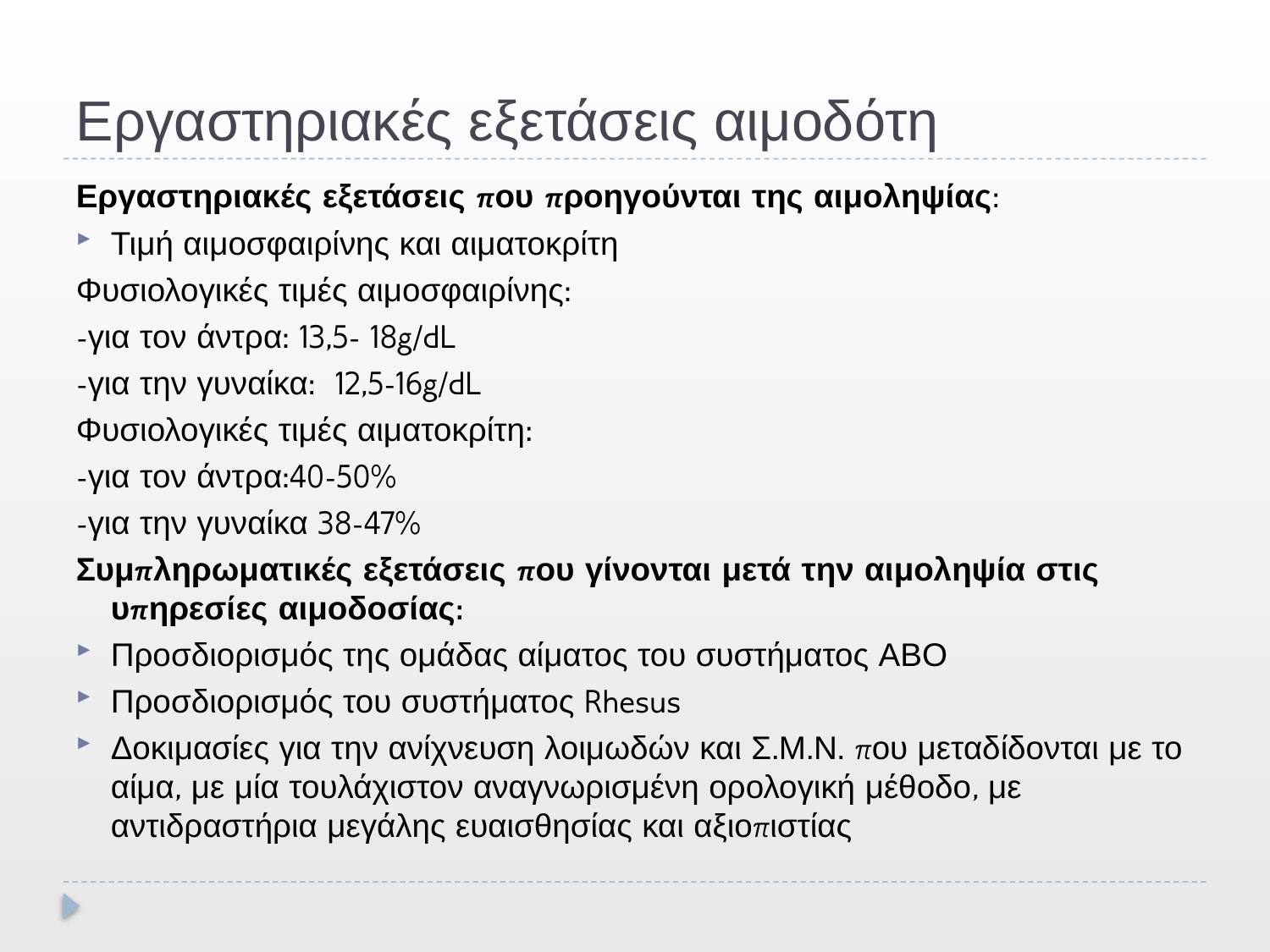

# Εργαστηριακές εξετάσεις αιμοδότη
Εργαστηριακές εξετάσεις που προηγούνται της αιμοληψίας:
Τιμή αιμοσφαιρίνης και αιματοκρίτη
Φυσιολογικές τιμές αιμοσφαιρίνης:
-για τον άντρα: 13,5- 18g/dL
-για την γυναίκα:  12,5-16g/dL
Φυσιολογικές τιμές αιματοκρίτη:
-για τον άντρα:40-50%
-για την γυναίκα 38-47%
Συμπληρωματικές εξετάσεις που γίνονται μετά την αιμοληψία στις υπηρεσίες αιμοδοσίας:
Προσδιορισμός της ομάδας αίματος του συστήματος ΑΒΟ
Προσδιορισμός του συστήματος Rhesus
Δοκιμασίες για την ανίχνευση λοιμωδών και Σ.Μ.Ν. που μεταδίδονται με το αίμα, με μία τουλάχιστον αναγνωρισμένη ορολογική μέθοδο, με αντιδραστήρια μεγάλης ευαισθησίας και αξιοπιστίας